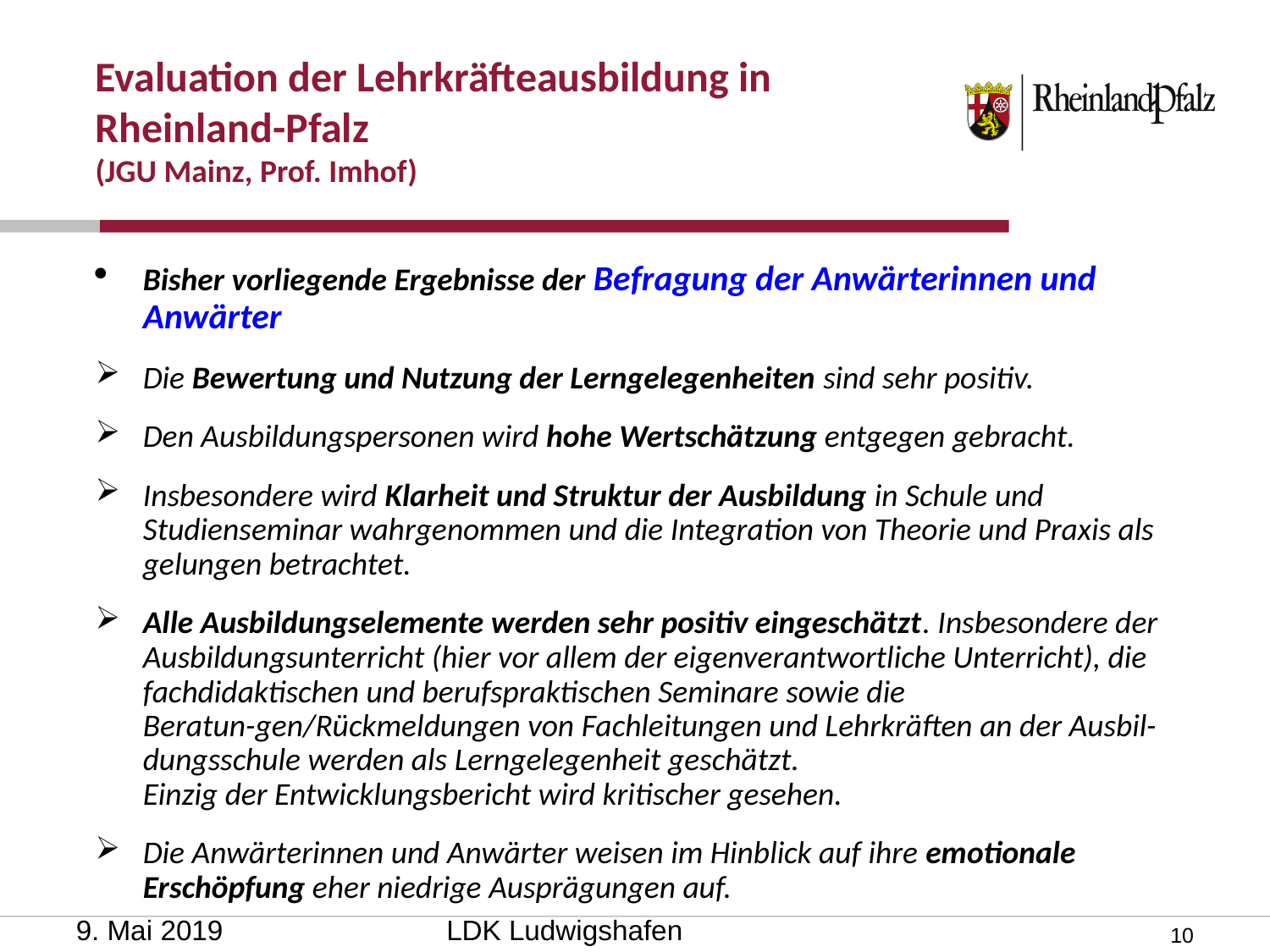

# Evaluation der Lehrkräfteausbildung in Rheinland-Pfalz (JGU Mainz, Prof. Imhof)

Bisher vorliegende Ergebnisse der Befragung der Anwärterinnen und Anwärter
Die Bewertung und Nutzung der Lerngelegenheiten sind sehr positiv.
Den Ausbildungspersonen wird hohe Wertschätzung entgegen gebracht.
Insbesondere wird Klarheit und Struktur der Ausbildung in Schule und Studienseminar wahrgenommen und die Integration von Theorie und Praxis als gelungen betrachtet.
Alle Ausbildungselemente werden sehr positiv eingeschätzt. Insbesondere der Ausbildungsunterricht (hier vor allem der eigenverantwortliche Unterricht), die fachdidaktischen und berufspraktischen Seminare sowie die Beratun-gen/Rückmeldungen von Fachleitungen und Lehrkräften an der Ausbil-dungsschule werden als Lerngelegenheit geschätzt.
Einzig der Entwicklungsbericht wird kritischer gesehen.
Die Anwärterinnen und Anwärter weisen im Hinblick auf ihre emotionale Erschöpfung eher niedrige Ausprägungen auf.

9. Mai 2019
LDK Ludwigshafen
10